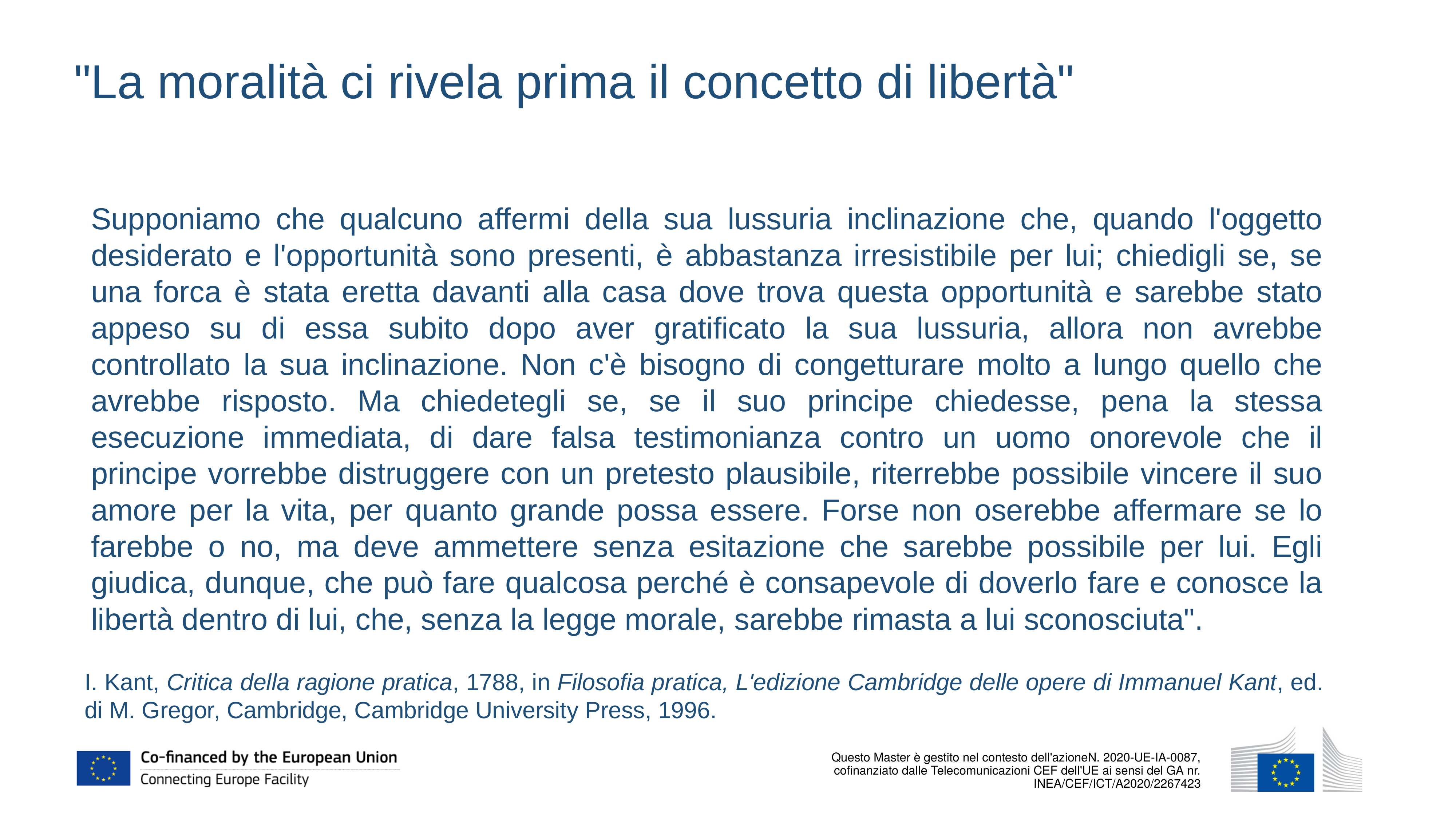

"La moralità ci rivela prima il concetto di libertà"
Supponiamo che qualcuno affermi della sua lussuria inclinazione che, quando l'oggetto desiderato e l'opportunità sono presenti, è abbastanza irresistibile per lui; chiedigli se, se una forca è stata eretta davanti alla casa dove trova questa opportunità e sarebbe stato appeso su di essa subito dopo aver gratificato la sua lussuria, allora non avrebbe controllato la sua inclinazione. Non c'è bisogno di congetturare molto a lungo quello che avrebbe risposto. Ma chiedetegli se, se il suo principe chiedesse, pena la stessa esecuzione immediata, di dare falsa testimonianza contro un uomo onorevole che il principe vorrebbe distruggere con un pretesto plausibile, riterrebbe possibile vincere il suo amore per la vita, per quanto grande possa essere. Forse non oserebbe affermare se lo farebbe o no, ma deve ammettere senza esitazione che sarebbe possibile per lui. Egli giudica, dunque, che può fare qualcosa perché è consapevole di doverlo fare e conosce la libertà dentro di lui, che, senza la legge morale, sarebbe rimasta a lui sconosciuta".

I. Kant, Critica della ragione pratica, 1788, in Filosofia pratica, L'edizione Cambridge delle opere di Immanuel Kant, ed. di M. Gregor, Cambridge, Cambridge University Press, 1996.